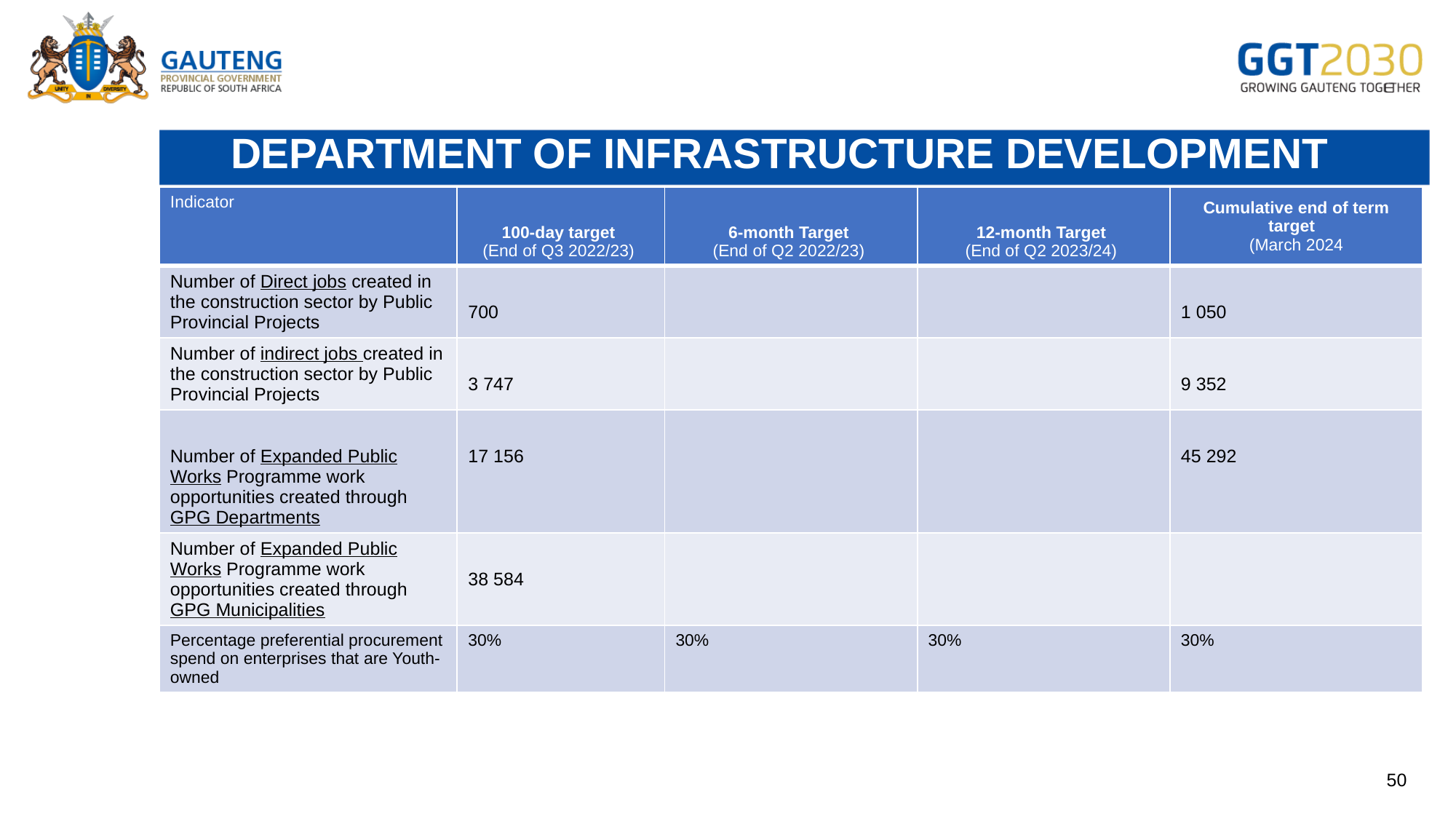

# DEPARTMENT OF INFRASTRUCTURE DEVELOPMENT
| Indicator | 100-day target  (End of Q3 2022/23) | 6-month Target  (End of Q2 2022/23) | 12-month Target  (End of Q2 2023/24) | Cumulative end of term target   (March 2024 |
| --- | --- | --- | --- | --- |
| Number of Direct jobs created in the construction sector by Public Provincial Projects | 700 |  |  | 1 050 |
| Number of indirect jobs created in the construction sector by Public Provincial Projects | 3 747 |  |  | 9 352 |
| Number of Expanded Public Works Programme work opportunities created through GPG Departments | 17 156 |  |  | 45 292 |
| Number of Expanded Public Works Programme work opportunities created through GPG Municipalities | 38 584 |  |  |  |
| Percentage preferential procurement spend on enterprises that are Youth-owned | 30% | 30% | 30% | 30% |
50